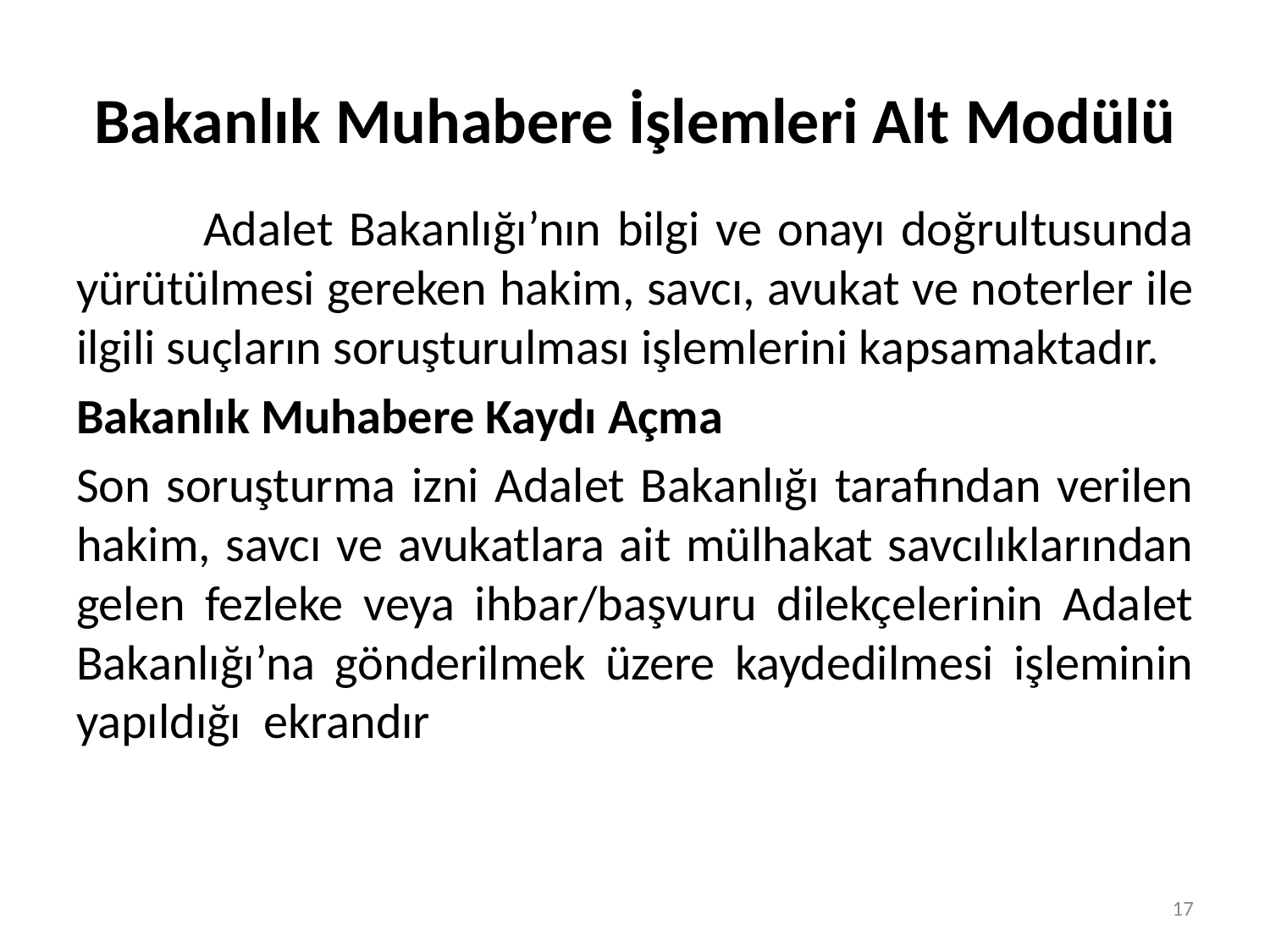

# Bakanlık Muhabere İşlemleri Alt Modülü
	Adalet Bakanlığı’nın bilgi ve onayı doğrultusunda yürütülmesi gereken hakim, savcı, avukat ve noterler ile ilgili suçların soruşturulması işlemlerini kapsamaktadır.
Bakanlık Muhabere Kaydı Açma
Son soruşturma izni Adalet Bakanlığı tarafından verilen hakim, savcı ve avukatlara ait mülhakat savcılıklarından gelen fezleke veya ihbar/başvuru dilekçelerinin Adalet Bakanlığı’na gönderilmek üzere kaydedilmesi işleminin yapıldığı  ekrandır
17